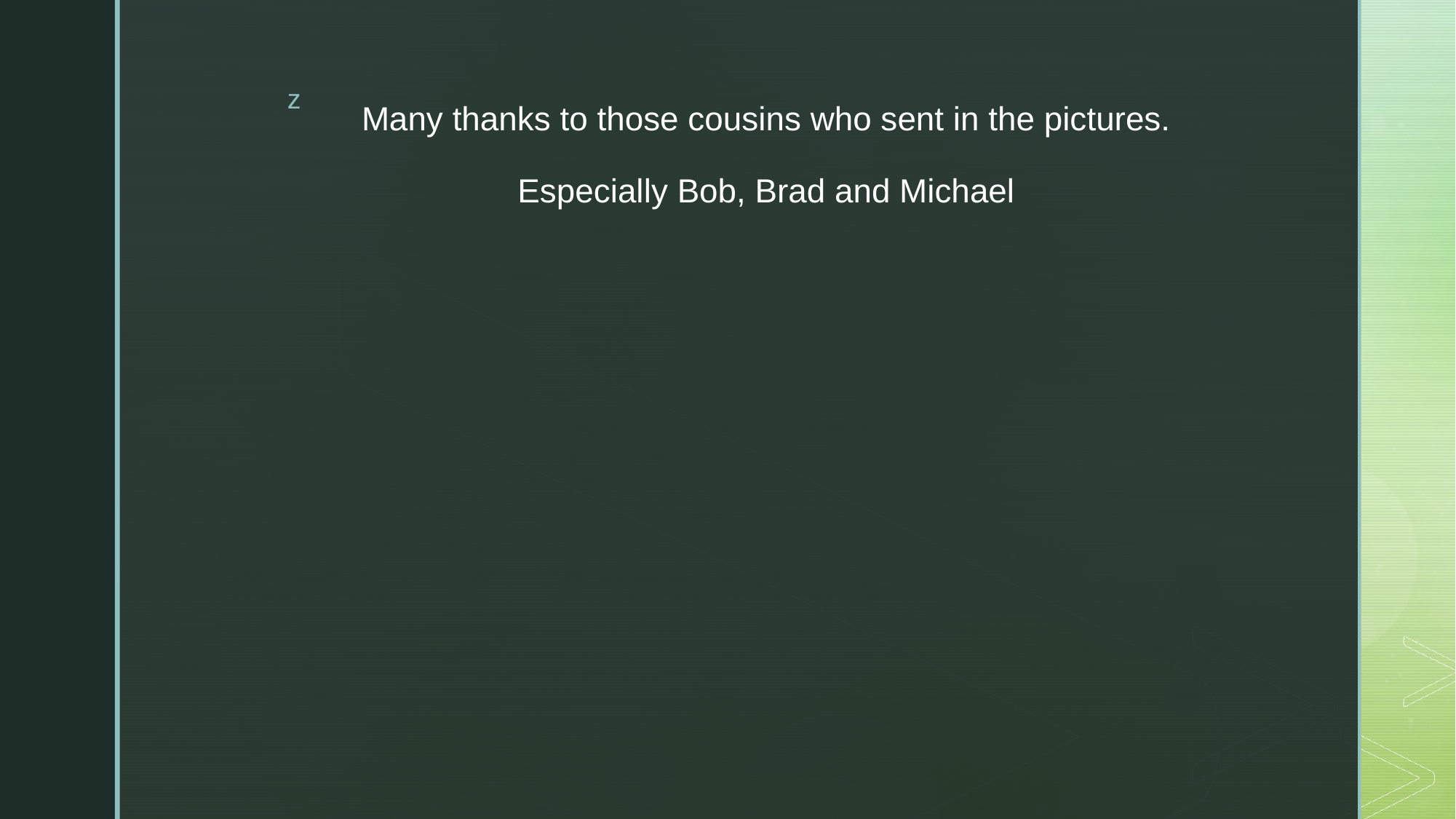

# Many thanks to those cousins who sent in the pictures. Especially Bob, Brad and Michael